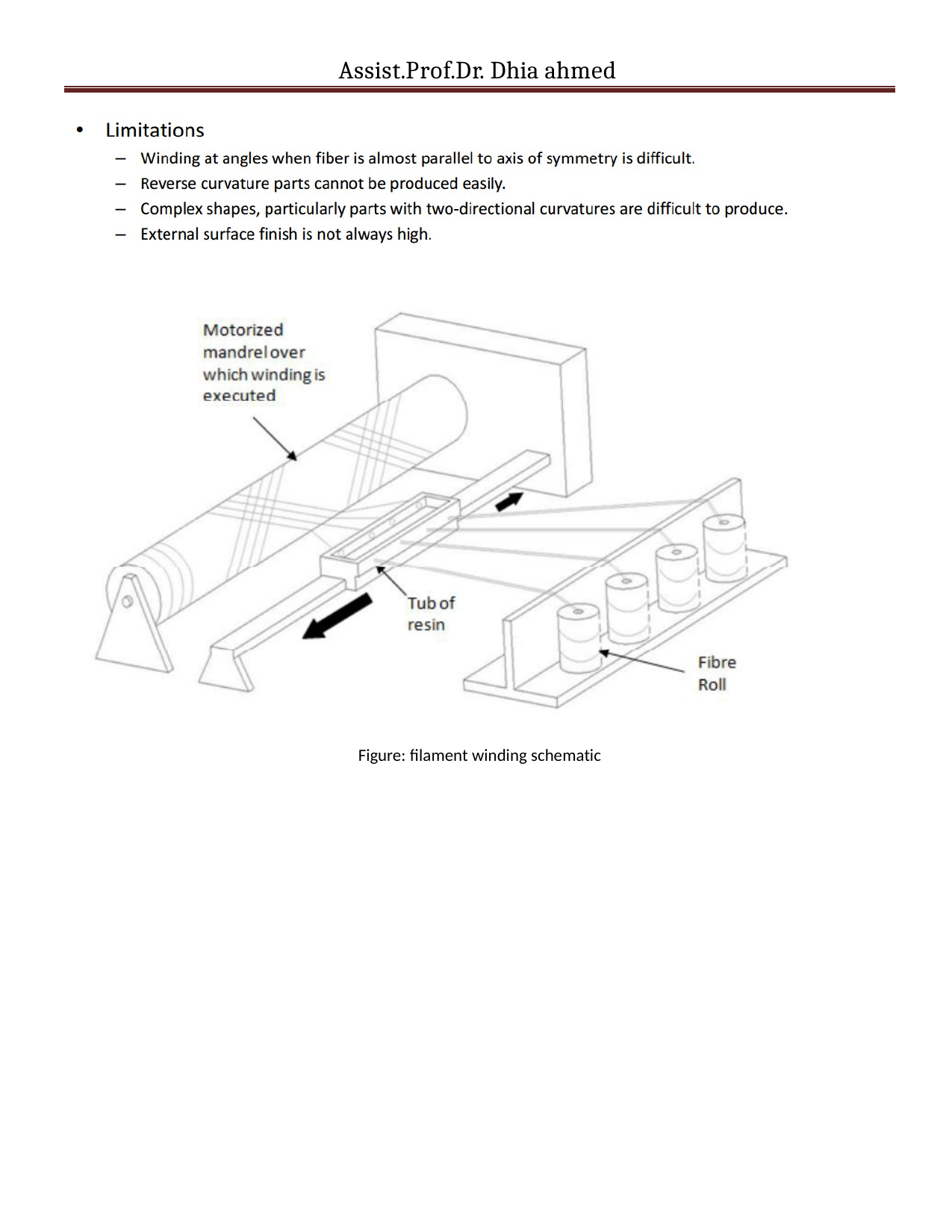

Assist.Prof.Dr. Dhia ahmed

Figure: filament winding schematic